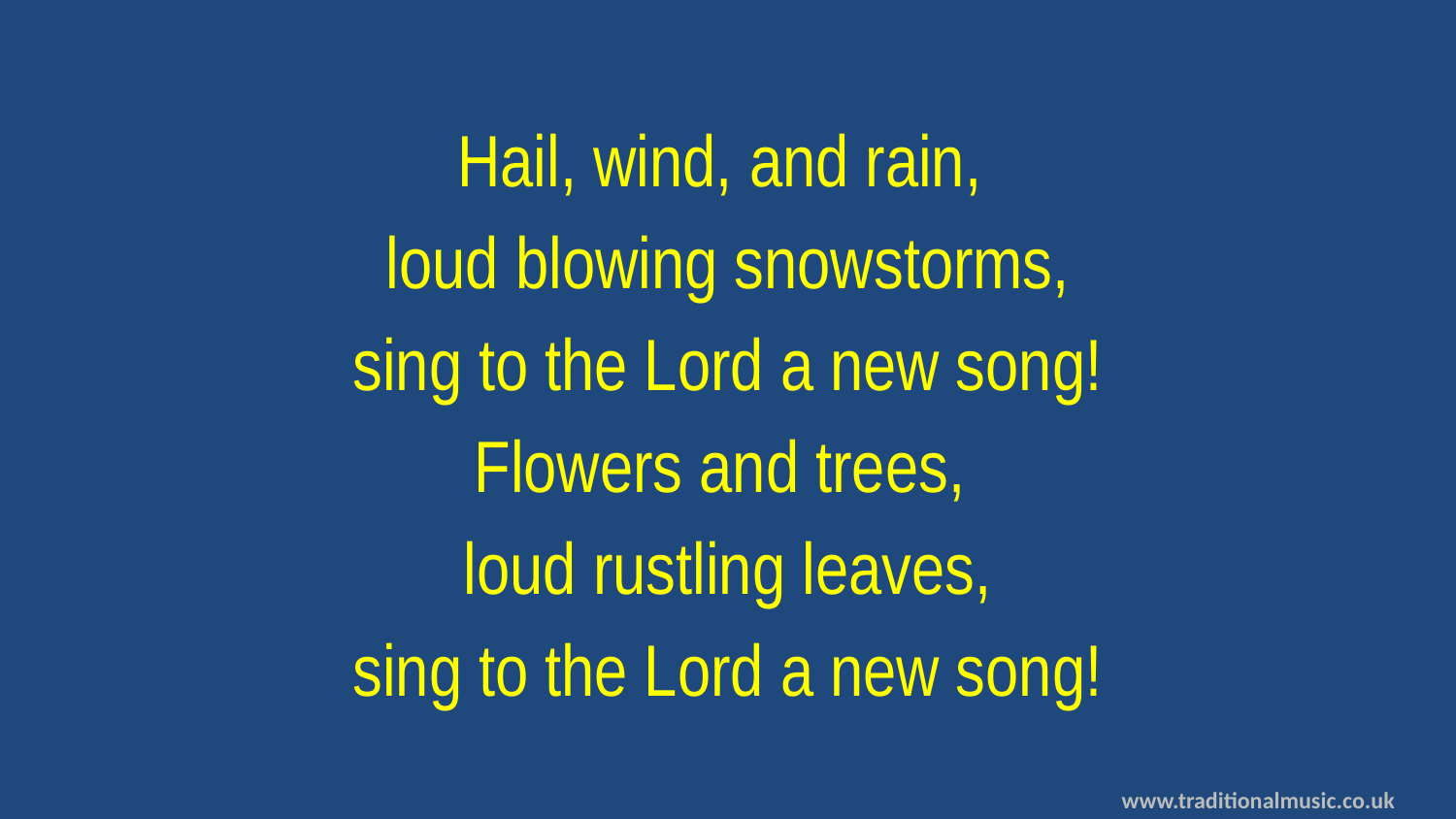

Hail, wind, and rain,
loud blowing snowstorms,
sing to the Lord a new song!
Flowers and trees,
loud rustling leaves,
sing to the Lord a new song!